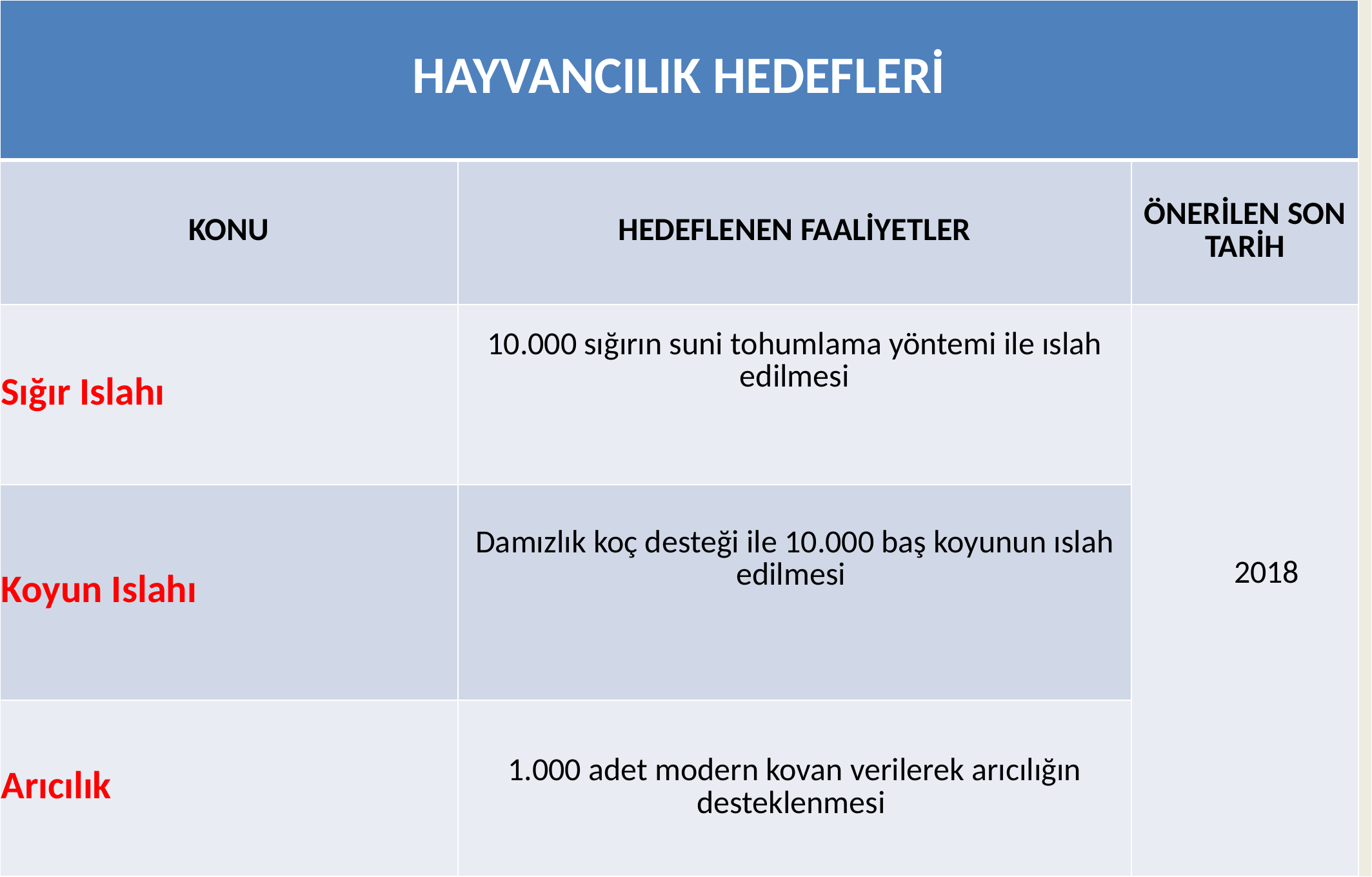

| HAYVANCILIK HEDEFLERİ |  |  |
| --- | --- | --- |
| KONU | HEDEFLENEN FAALİYETLER | ÖNERİLEN SON TARİH |
| Sığır Islahı | 10.000 sığırın suni tohumlama yöntemi ile ıslah edilmesi | 2018 |
| Koyun Islahı | Damızlık koç desteği ile 10.000 baş koyunun ıslah edilmesi |  |
| Arıcılık | 1.000 adet modern kovan verilerek arıcılığın desteklenmesi |  |
9